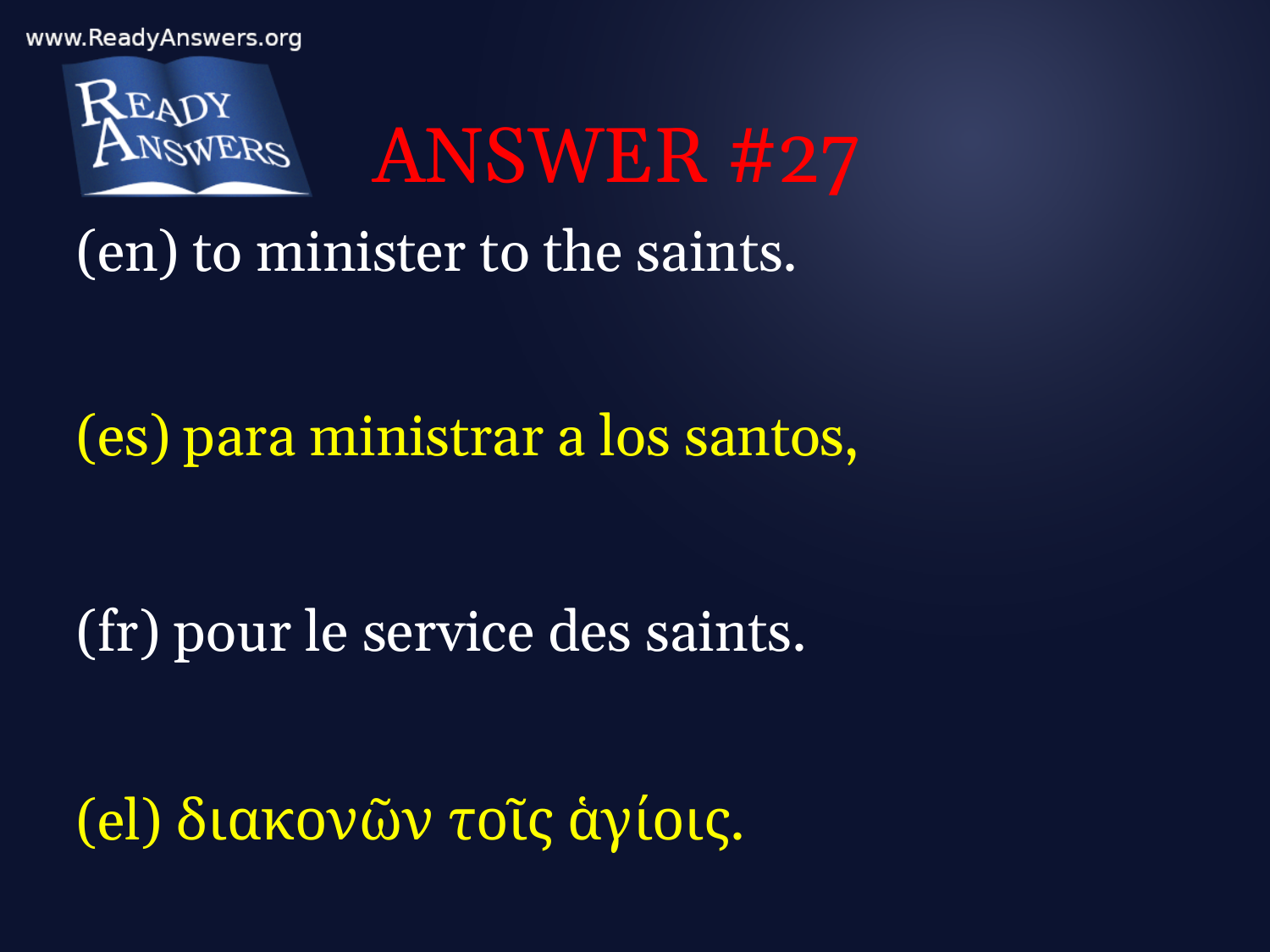

# ANSWER #27
(en) to minister to the saints.
(es) para ministrar a los santos,
(fr) pour le service des saints.
(el) διακονῶν τοῖς ἁγίοις.